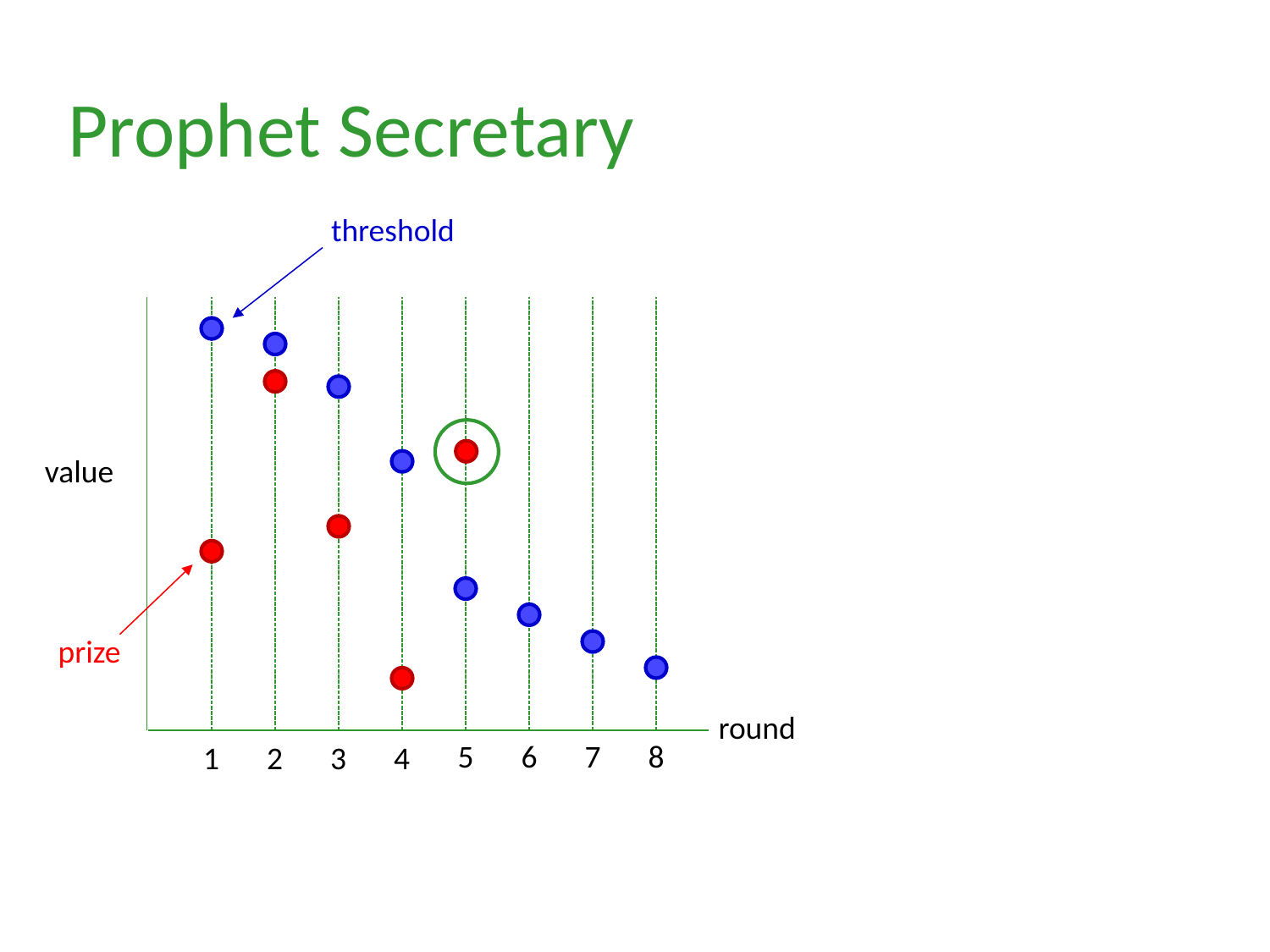

Prophet Secretary
threshold

value

prize

round
5
6
7
8
1
2
3
4